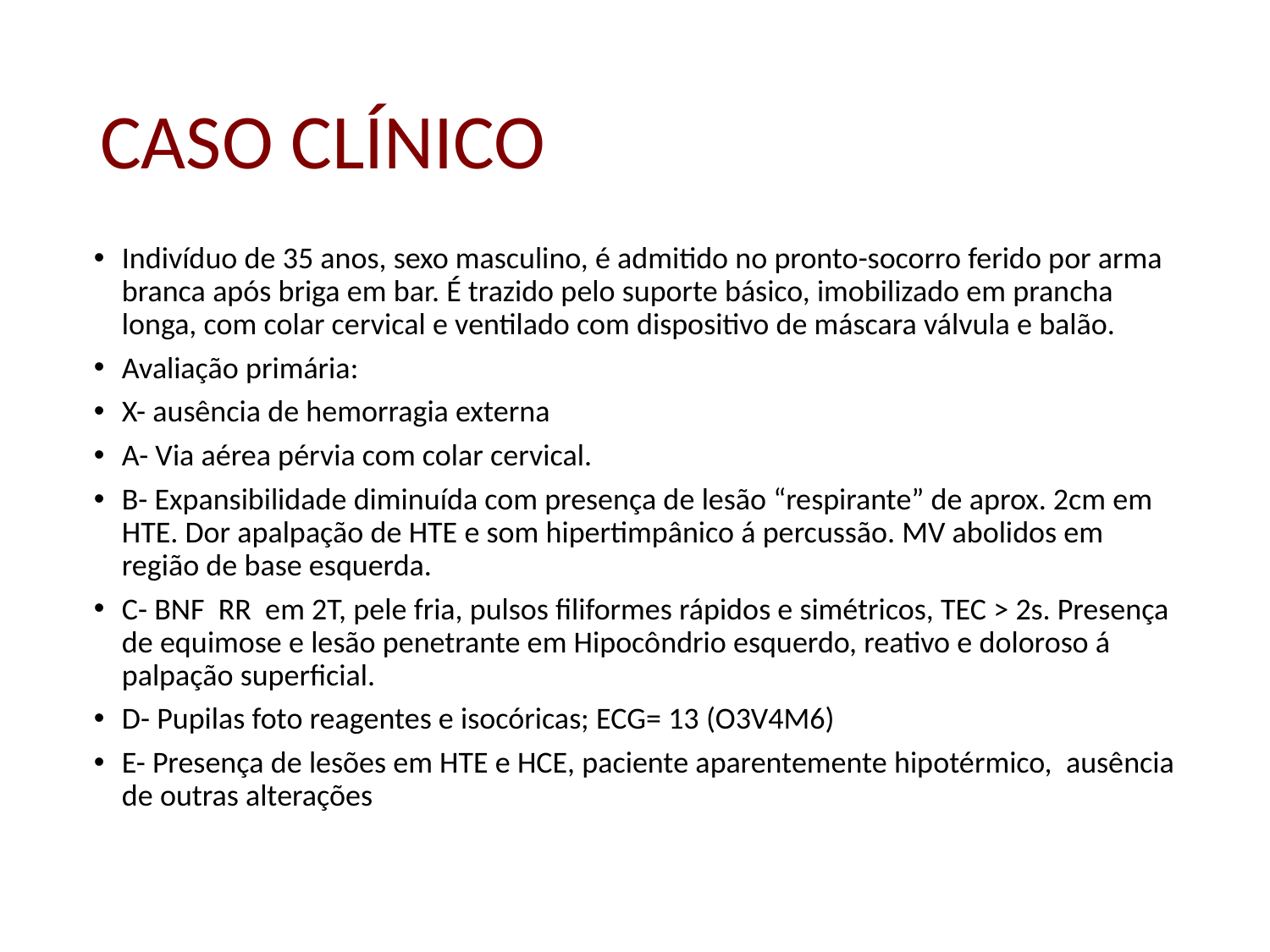

# CASO CLÍNICO
Indivíduo de 35 anos, sexo masculino, é admitido no pronto-socorro ferido por arma branca após briga em bar. É trazido pelo suporte básico, imobilizado em prancha longa, com colar cervical e ventilado com dispositivo de máscara válvula e balão.
Avaliação primária:
X- ausência de hemorragia externa
A- Via aérea pérvia com colar cervical.
B- Expansibilidade diminuída com presença de lesão “respirante” de aprox. 2cm em HTE. Dor apalpação de HTE e som hipertimpânico á percussão. MV abolidos em região de base esquerda.
C- BNF  RR  em 2T, pele fria, pulsos filiformes rápidos e simétricos, TEC > 2s. Presença de equimose e lesão penetrante em Hipocôndrio esquerdo, reativo e doloroso á palpação superficial.
D- Pupilas foto reagentes e isocóricas; ECG= 13 (O3V4M6)
E- Presença de lesões em HTE e HCE, paciente aparentemente hipotérmico,  ausência de outras alterações